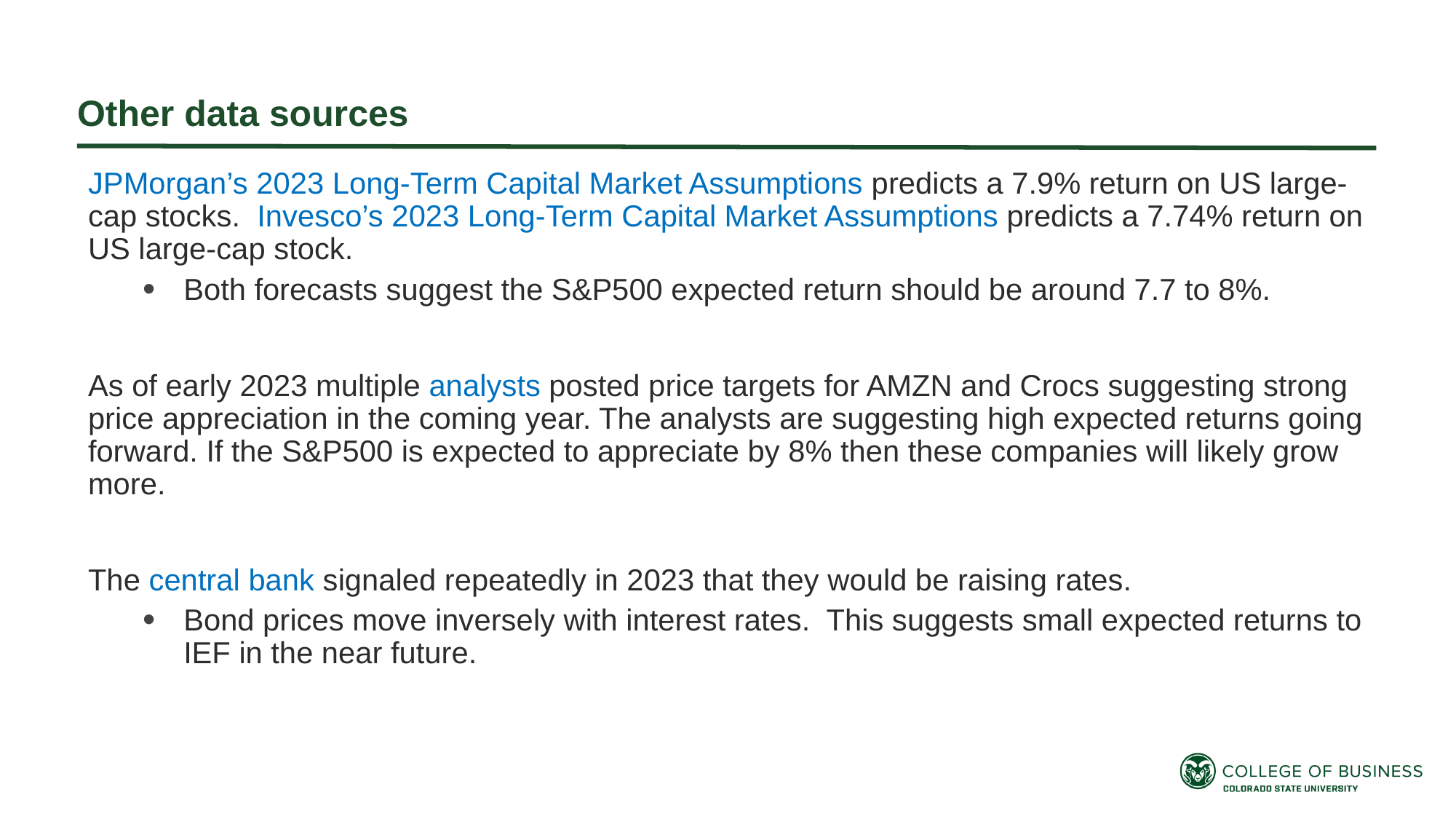

Other data sources
JPMorgan’s 2023 Long-Term Capital Market Assumptions predicts a 7.9% return on US large-cap stocks.  Invesco’s 2023 Long-Term Capital Market Assumptions predicts a 7.74% return on US large-cap stock.
Both forecasts suggest the S&P500 expected return should be around 7.7 to 8%.

As of early 2023 multiple analysts posted price targets for AMZN and Crocs suggesting strong price appreciation in the coming year. The analysts are suggesting high expected returns going forward. If the S&P500 is expected to appreciate by 8% then these companies will likely grow more.

The central bank signaled repeatedly in 2023 that they would be raising rates.
Bond prices move inversely with interest rates.  This suggests small expected returns to IEF in the near future.